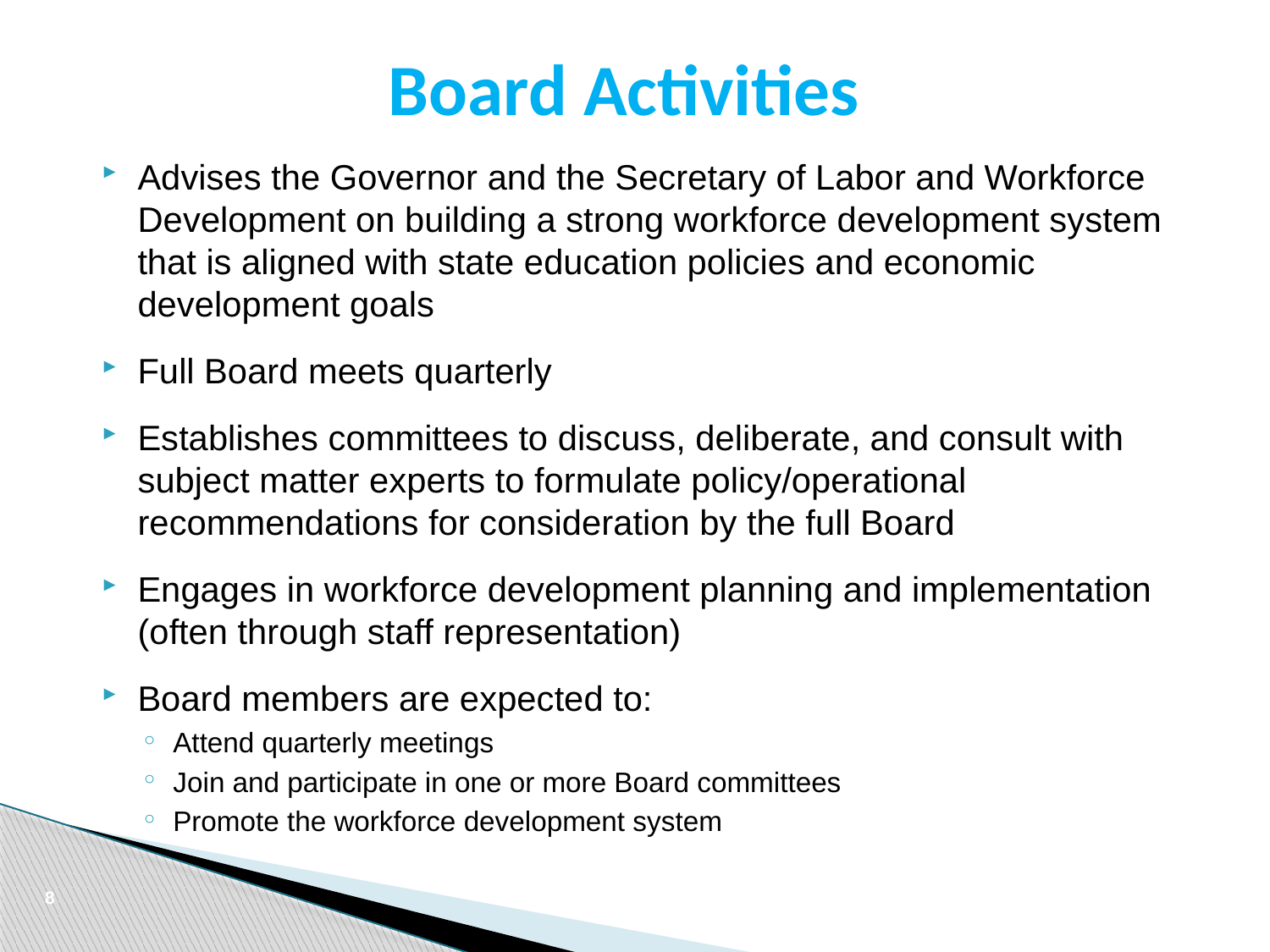

# Board Activities
Advises the Governor and the Secretary of Labor and Workforce Development on building a strong workforce development system that is aligned with state education policies and economic development goals

Full Board meets quarterly

Establishes committees to discuss, deliberate, and consult with subject matter experts to formulate policy/operational recommendations for consideration by the full Board

Engages in workforce development planning and implementation (often through staff representation)

Board members are expected to:
Attend quarterly meetings
Join and participate in one or more Board committees
Promote the workforce development system

8